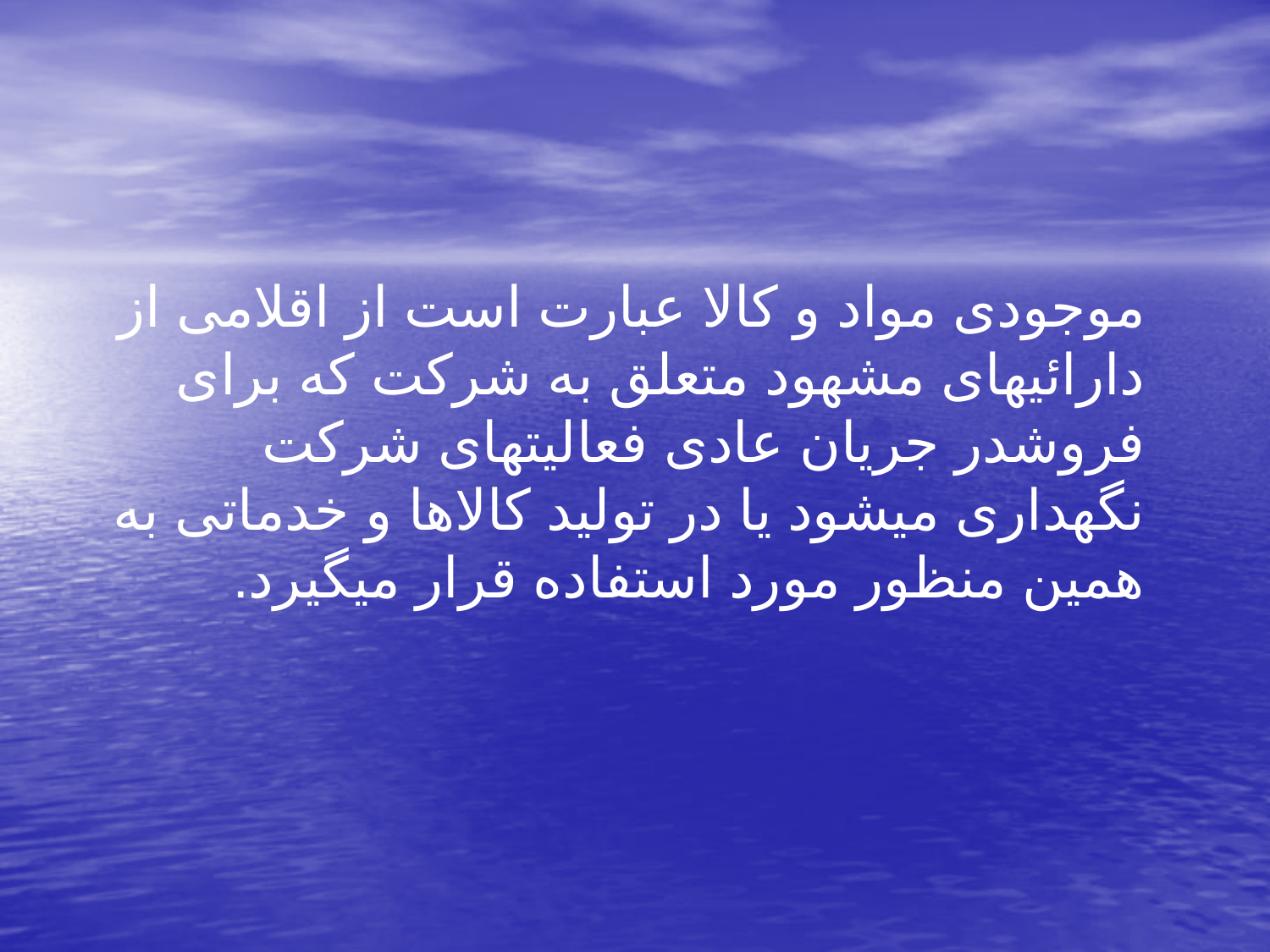

موجودی مواد و کالا عبارت است از اقلامی از دارائیهای مشهود متعلق به شرکت که برای فروشدر جریان عادی فعالیتهای شرکت نگهداری میشود یا در تولید کالاها و خدماتی به همین منظور مورد استفاده قرار میگیرد.